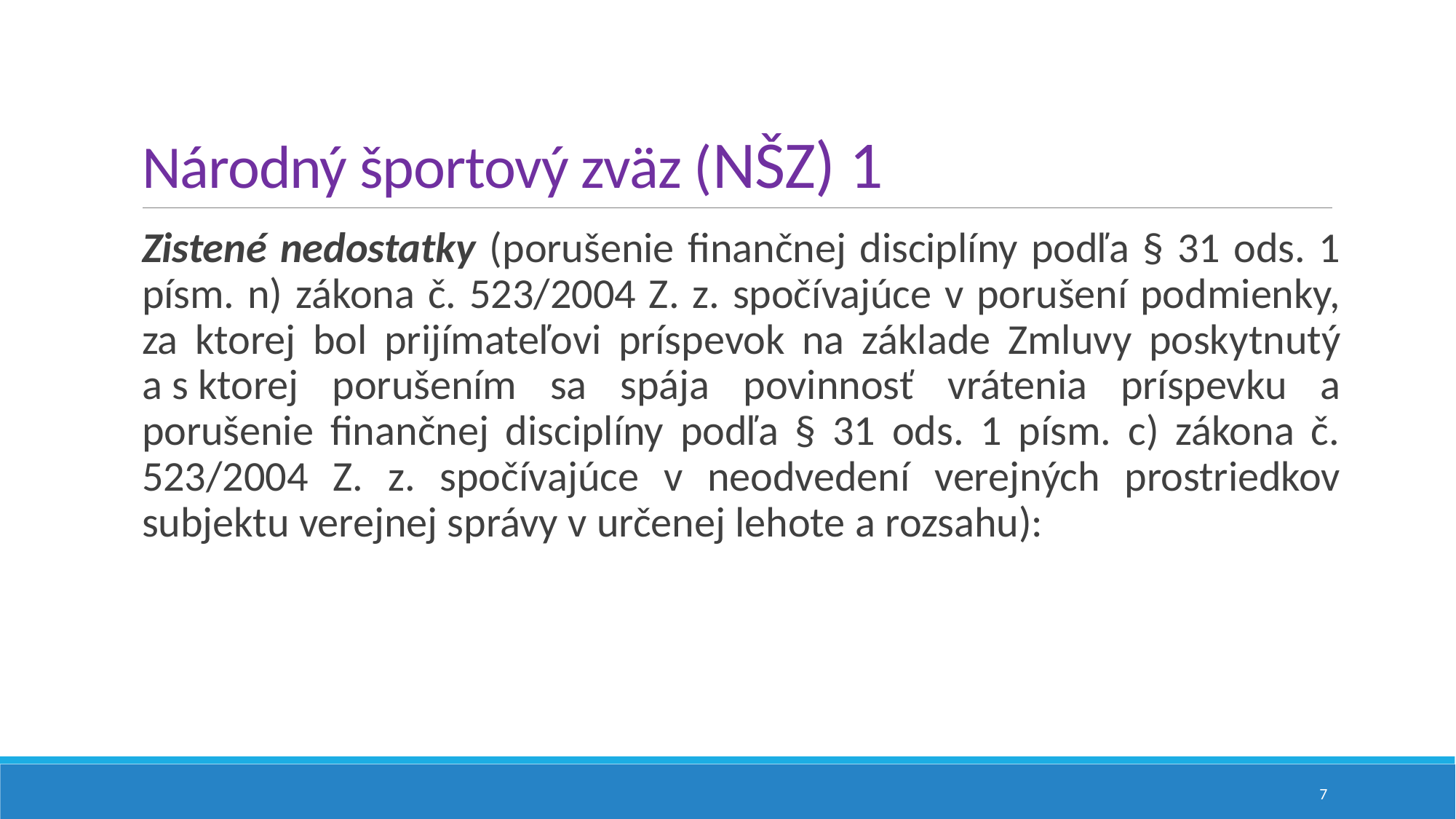

# Národný športový zväz (NŠZ) 1
Zistené nedostatky (porušenie finančnej disciplíny podľa § 31 ods. 1 písm. n) zákona č. 523/2004 Z. z. spočívajúce v porušení podmienky, za ktorej bol prijímateľovi príspevok na základe Zmluvy poskytnutý a s ktorej porušením sa spája povinnosť vrátenia príspevku a porušenie finančnej disciplíny podľa § 31 ods. 1 písm. c) zákona č. 523/2004 Z. z. spočívajúce v neodvedení verejných prostriedkov subjektu verejnej správy v určenej lehote a rozsahu):
7